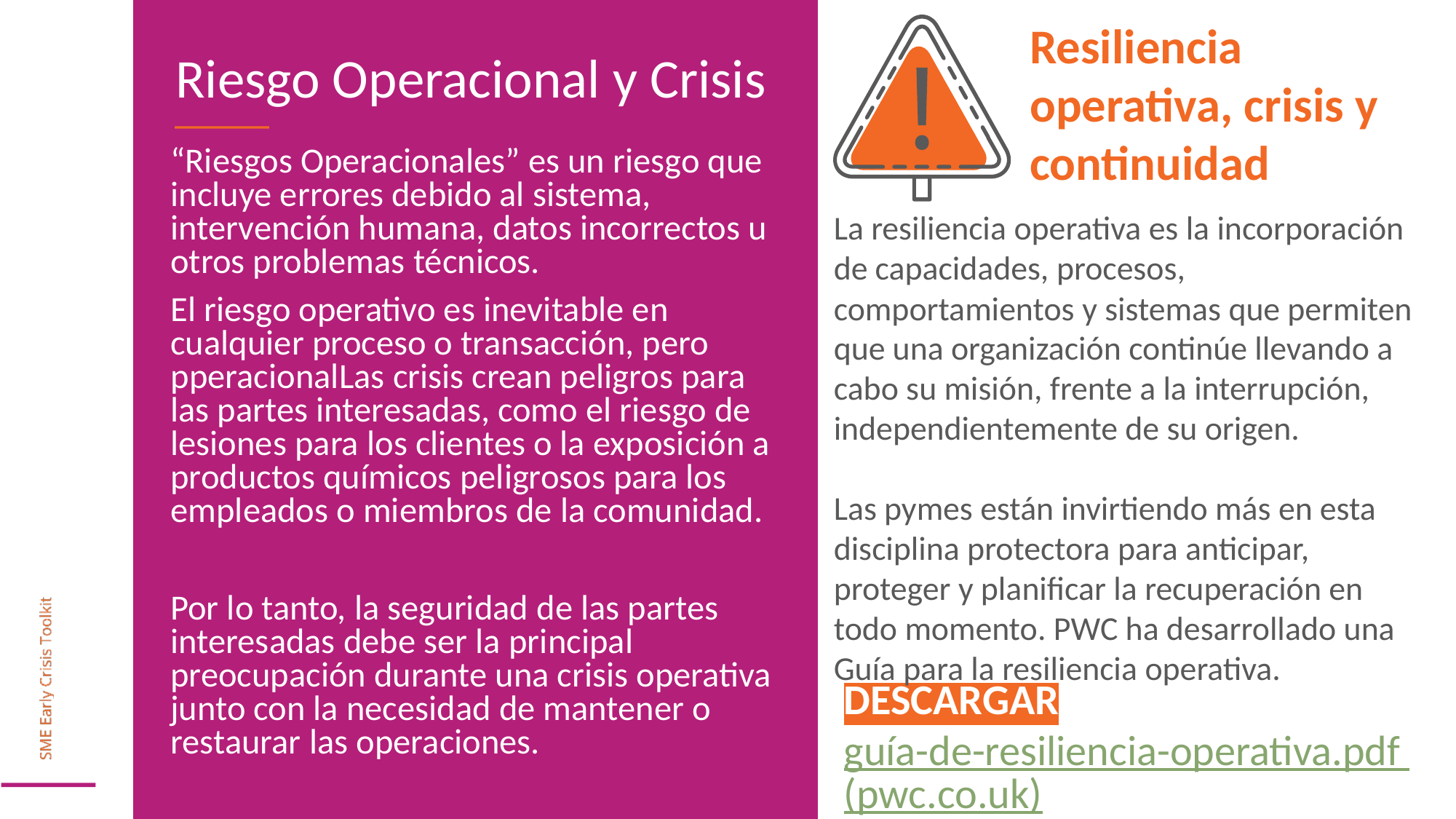

Resiliencia operativa, crisis y continuidad

Riesgo Operacional y Crisis

“Riesgos Operacionales” es un riesgo que incluye errores debido al sistema, intervención humana, datos incorrectos u otros problemas técnicos.
El riesgo operativo es inevitable en cualquier proceso o transacción, pero pperacionalLas crisis crean peligros para las partes interesadas, como el riesgo de lesiones para los clientes o la exposición a productos químicos peligrosos para los empleados o miembros de la comunidad.

Por lo tanto, la seguridad de las partes interesadas debe ser la principal preocupación durante una crisis operativa junto con la necesidad de mantener o restaurar las operaciones.
La resiliencia operativa es la incorporación de capacidades, procesos, comportamientos y sistemas que permiten que una organización continúe llevando a cabo su misión, frente a la interrupción, independientemente de su origen.

Las pymes están invirtiendo más en esta disciplina protectora para anticipar, proteger y planificar la recuperación en todo momento. PWC ha desarrollado una Guía para la resiliencia operativa.

DESCARGAR guía-de-resiliencia-operativa.pdf (pwc.co.uk)